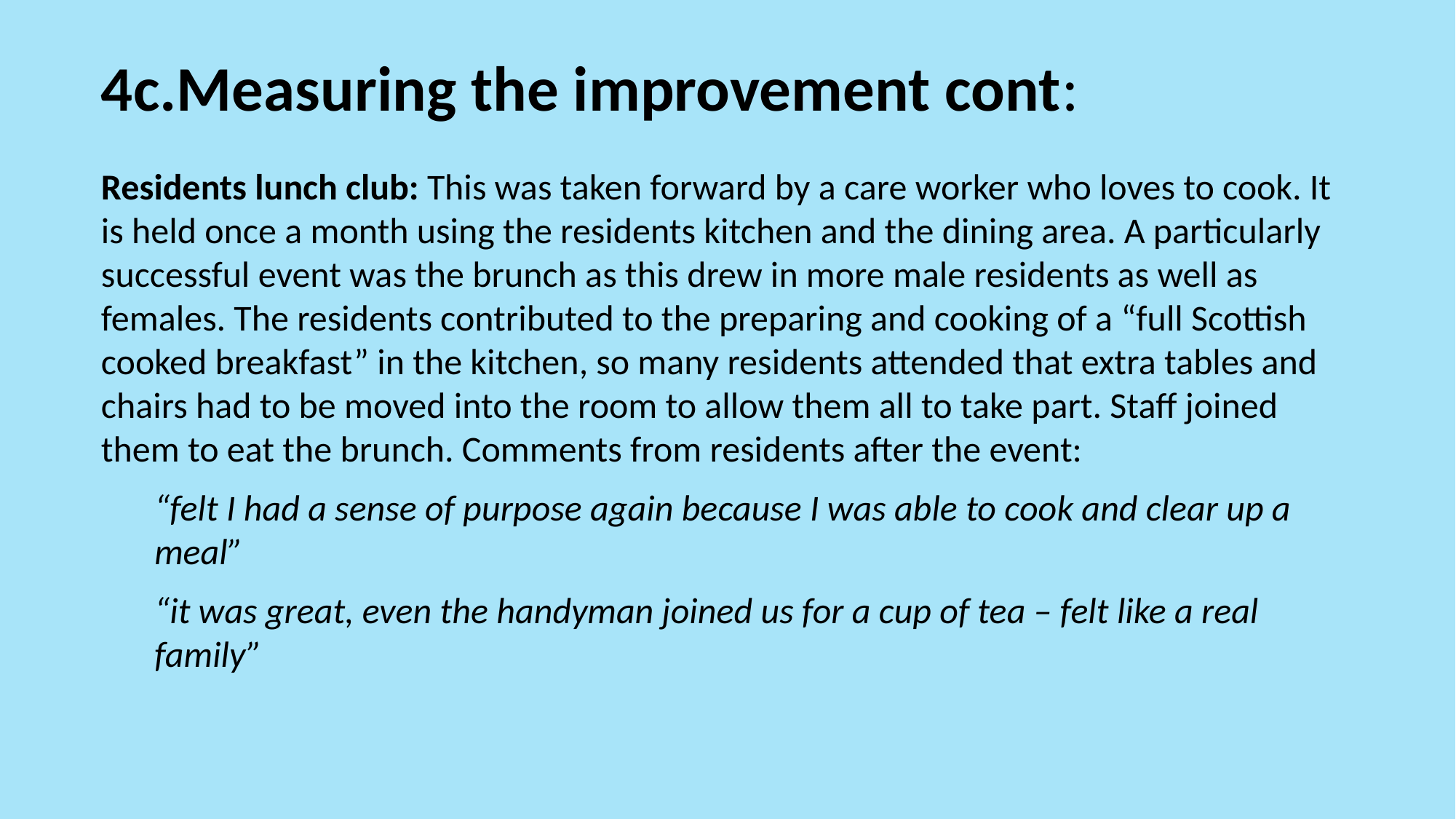

# 4c.Measuring the improvement cont:
Residents lunch club: This was taken forward by a care worker who loves to cook. It is held once a month using the residents kitchen and the dining area. A particularly successful event was the brunch as this drew in more male residents as well as females. The residents contributed to the preparing and cooking of a “full Scottish cooked breakfast” in the kitchen, so many residents attended that extra tables and chairs had to be moved into the room to allow them all to take part. Staff joined them to eat the brunch. Comments from residents after the event:
“felt I had a sense of purpose again because I was able to cook and clear up a meal”
“it was great, even the handyman joined us for a cup of tea – felt like a real family”